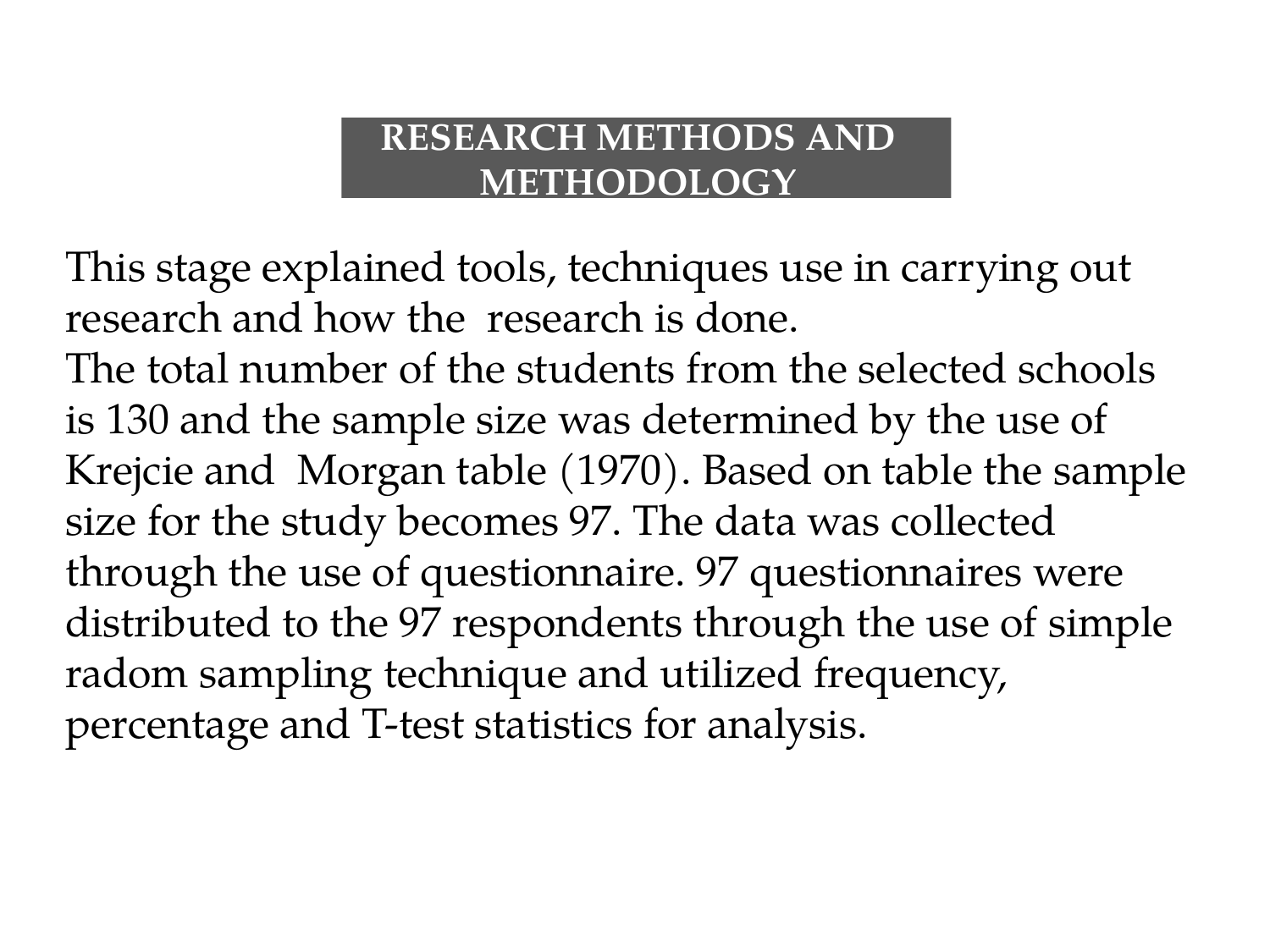

RESEARCH METHODS AND METHODOLOGY
This stage explained tools, techniques use in carrying out research and how the  research is done.
The total number of the students from the selected schools is 130 and the sample size was determined by the use of Krejcie and  Morgan table (1970). Based on table the sample size for the study becomes 97. The data was collected through the use of questionnaire. 97 questionnaires were distributed to the 97 respondents through the use of simple radom sampling technique and utilized frequency, percentage and T-test statistics for analysis.